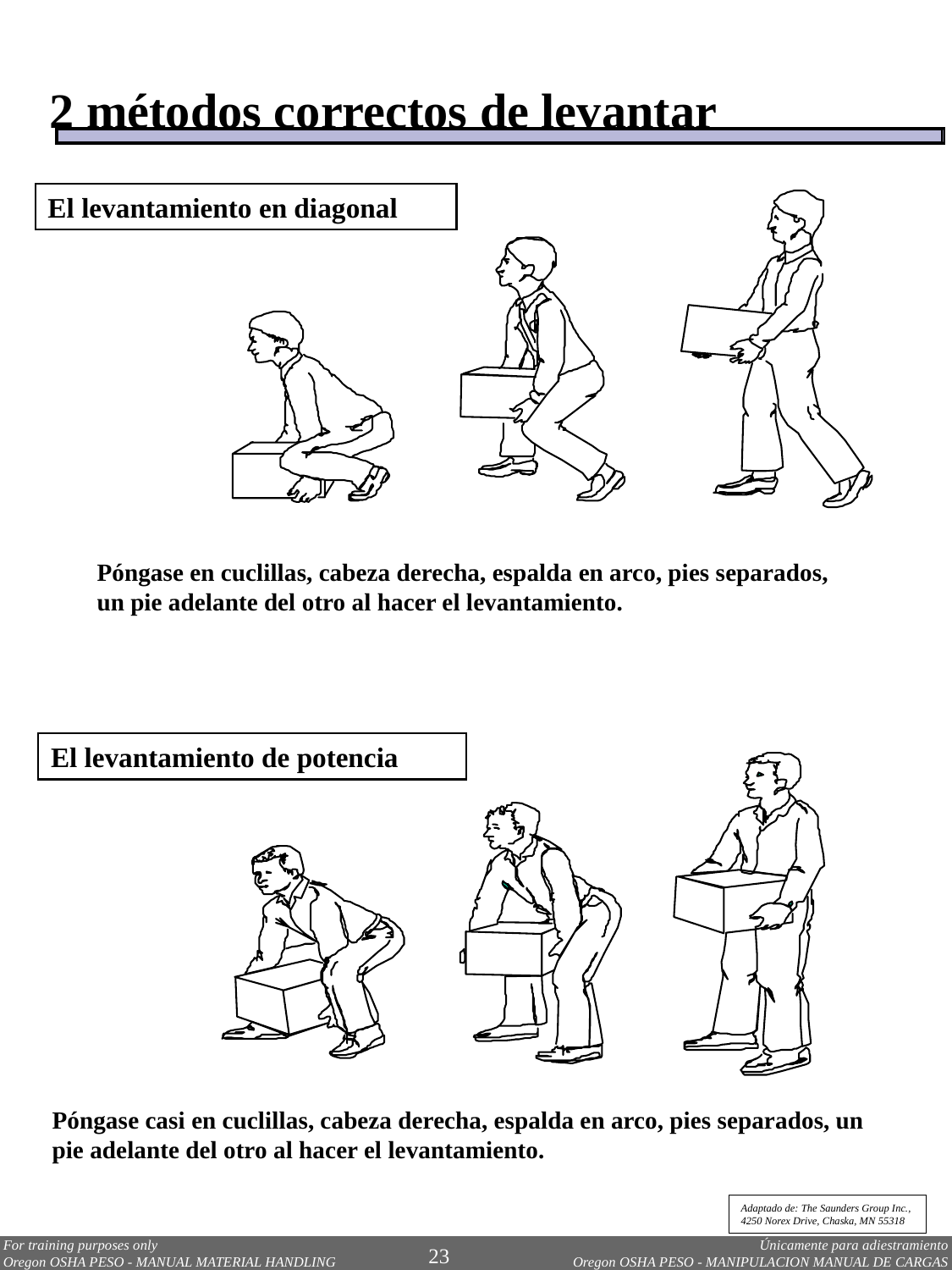

2 métodos correctos de levantar

El levantamiento en diagonal

Póngase en cuclillas, cabeza derecha, espalda en arco, pies separados, un pie adelante del otro al hacer el levantamiento.
El levantamiento de potencia

Póngase casi en cuclillas, cabeza derecha, espalda en arco, pies separados, un pie adelante del otro al hacer el levantamiento.
Adaptado de: The Saunders Group Inc.,
4250 Norex Drive, Chaska, MN 55318